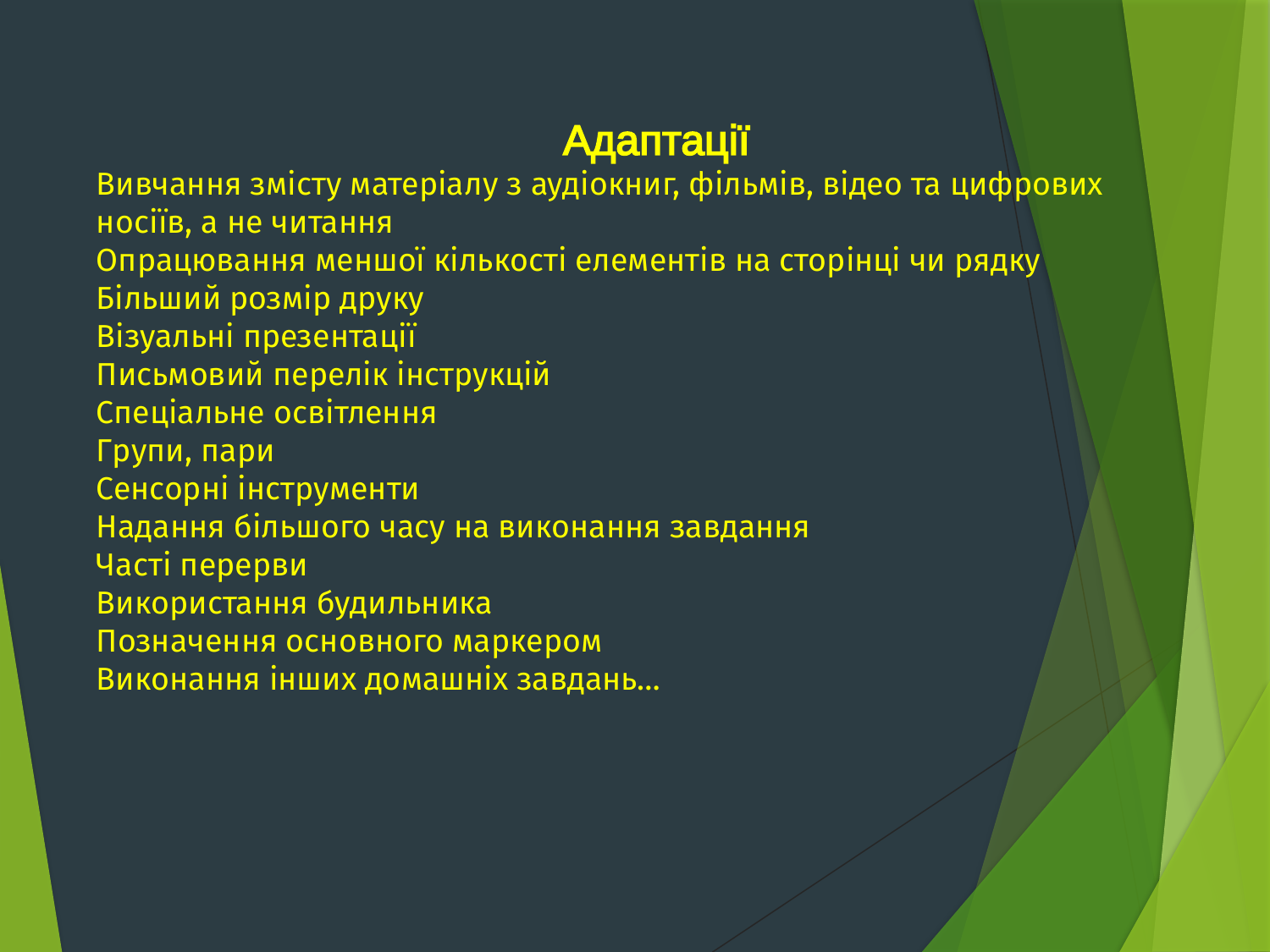

#
 Адаптації
Вивчання змісту матеріалу з аудіокниг, фільмів, відео та цифрових носіїв, а не читання
Опрацювання меншої кількості елементів на сторінці чи рядку
Більший розмір друку
Візуальні презентації
Письмовий перелік інструкцій
Спеціальне освітлення
Групи, пари
Сенсорні інструменти
Надання більшого часу на виконання завдання
Часті перерви
Використання будильника
Позначення основного маркером
Виконання інших домашніх завдань…